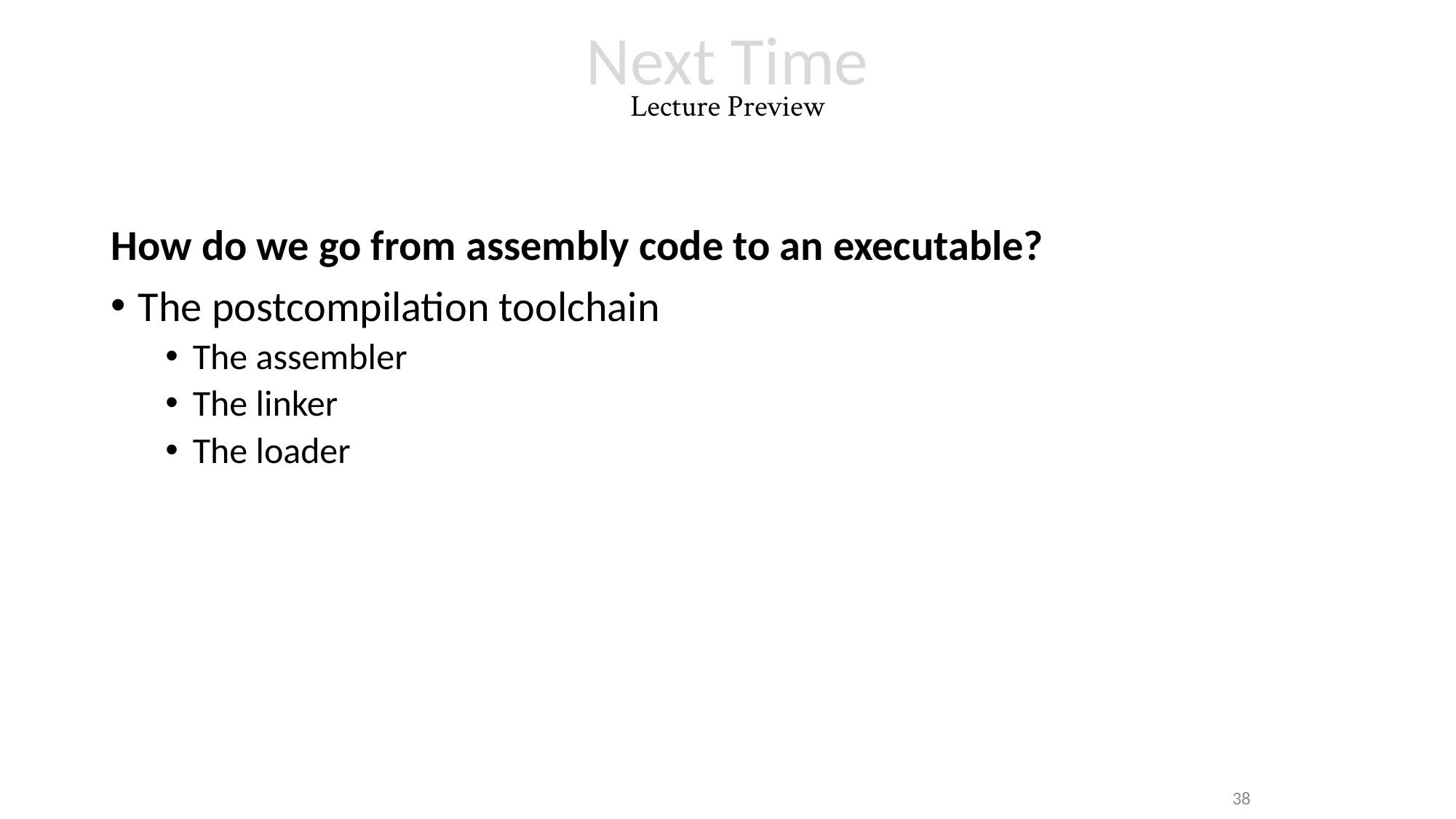

# Next Time Lecture Preview
How do we go from assembly code to an executable?
The postcompilation toolchain
The assembler
The linker
The loader
38